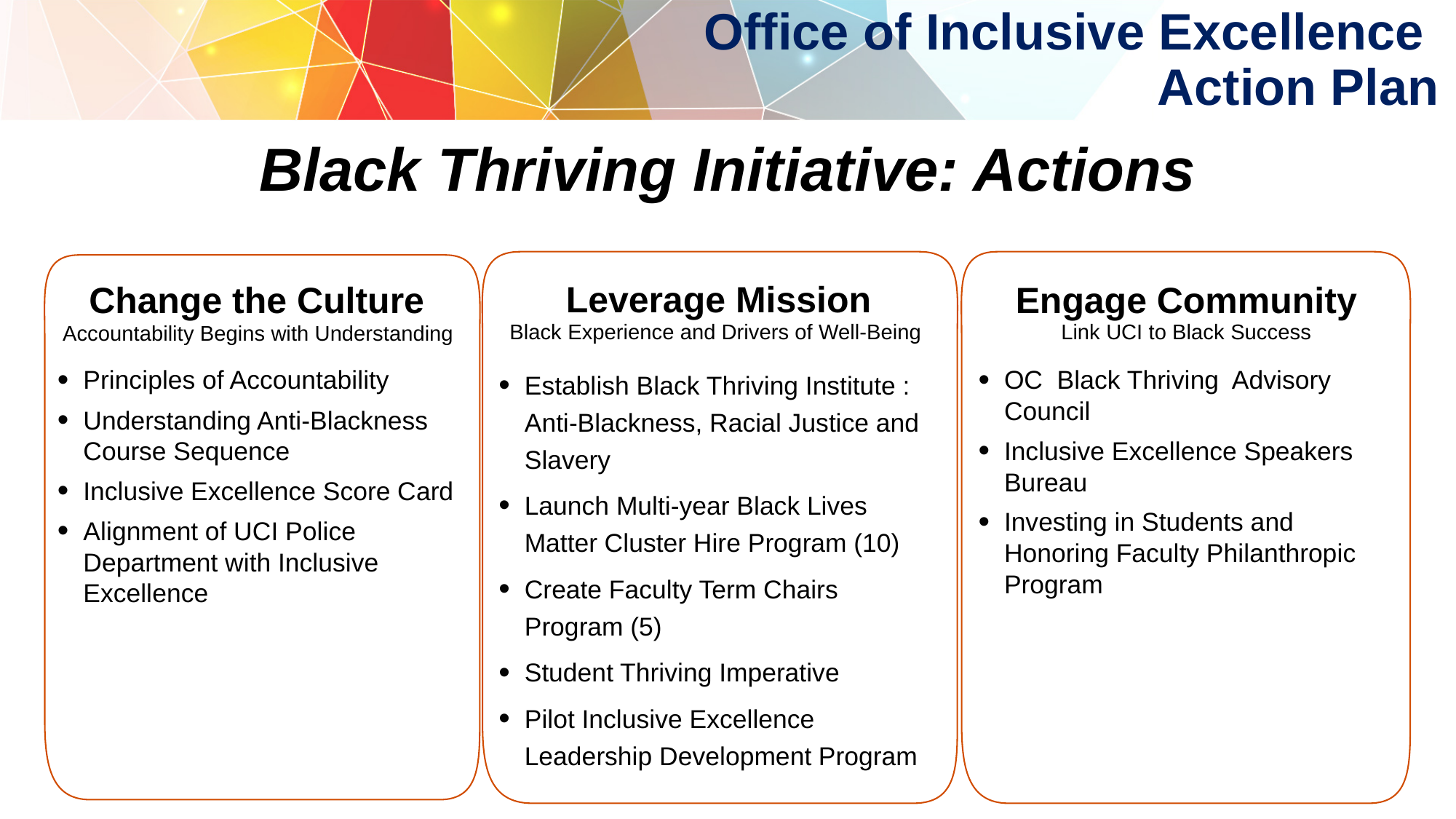

Office of Inclusive Excellence
Action Plan
Black Thriving Initiative: Actions
Leverage Mission
Engage Community
Change the Culture
Black Experience and Drivers of Well-Being
Link UCI to Black Success
Accountability Begins with Understanding
Establish Black Thriving Institute : Anti-Blackness, Racial Justice and Slavery
Launch Multi-year Black Lives Matter Cluster Hire Program (10)
Create Faculty Term Chairs Program (5)
Student Thriving Imperative
Pilot Inclusive Excellence Leadership Development Program

Principles of Accountability
Understanding Anti-Blackness Course Sequence
Inclusive Excellence Score Card
Alignment of UCI Police Department with Inclusive Excellence
OC  Black Thriving  Advisory Council
Inclusive Excellence Speakers Bureau
Investing in Students and Honoring Faculty Philanthropic  Program